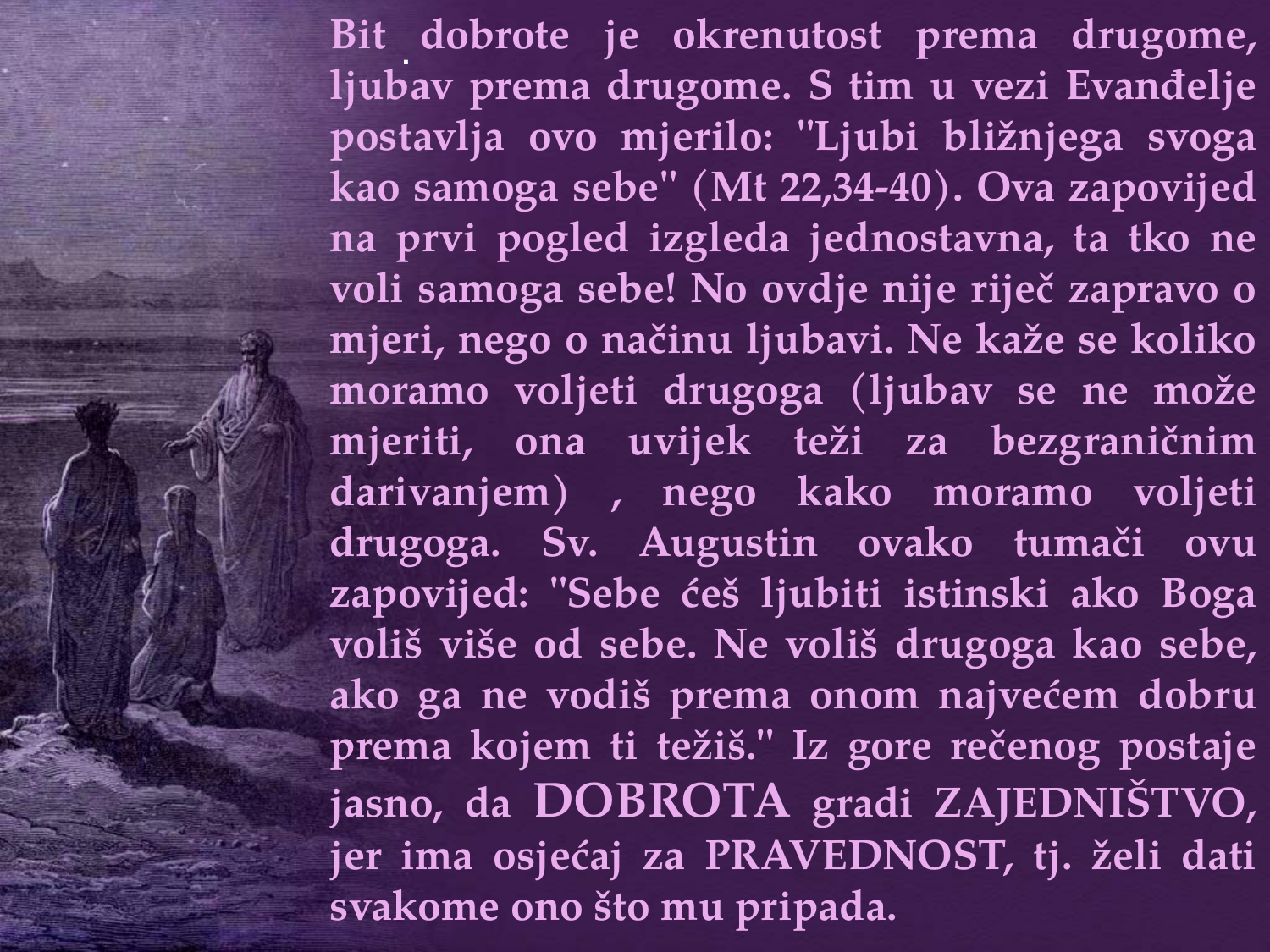

Bit dobrote je okrenutost prema drugome, ljubav prema drugome. S tim u vezi Evanđelje postavlja ovo mjerilo: "Ljubi bližnjega svoga kao samoga sebe" (Mt 22,34-40). Ova zapovijed na prvi pogled izgleda jednostavna, ta tko ne voli samoga sebe! No ovdje nije riječ zapravo o mjeri, nego o načinu ljubavi. Ne kaže se koliko moramo voljeti drugoga (ljubav se ne može mjeriti, ona uvijek teži za bezgraničnim darivanjem) , nego kako moramo voljeti drugoga. Sv. Augustin ovako tumači ovu zapovijed: "Sebe ćeš ljubiti istinski ako Boga voliš više od sebe. Ne voliš drugoga kao sebe, ako ga ne vodiš prema onom najvećem dobru prema kojem ti težiš." Iz gore rečenog postaje jasno, da DOBROTA gradi ZAJEDNIŠTVO, jer ima osjećaj za PRAVEDNOST, tj. želi dati svakome ono što mu pripada.
.